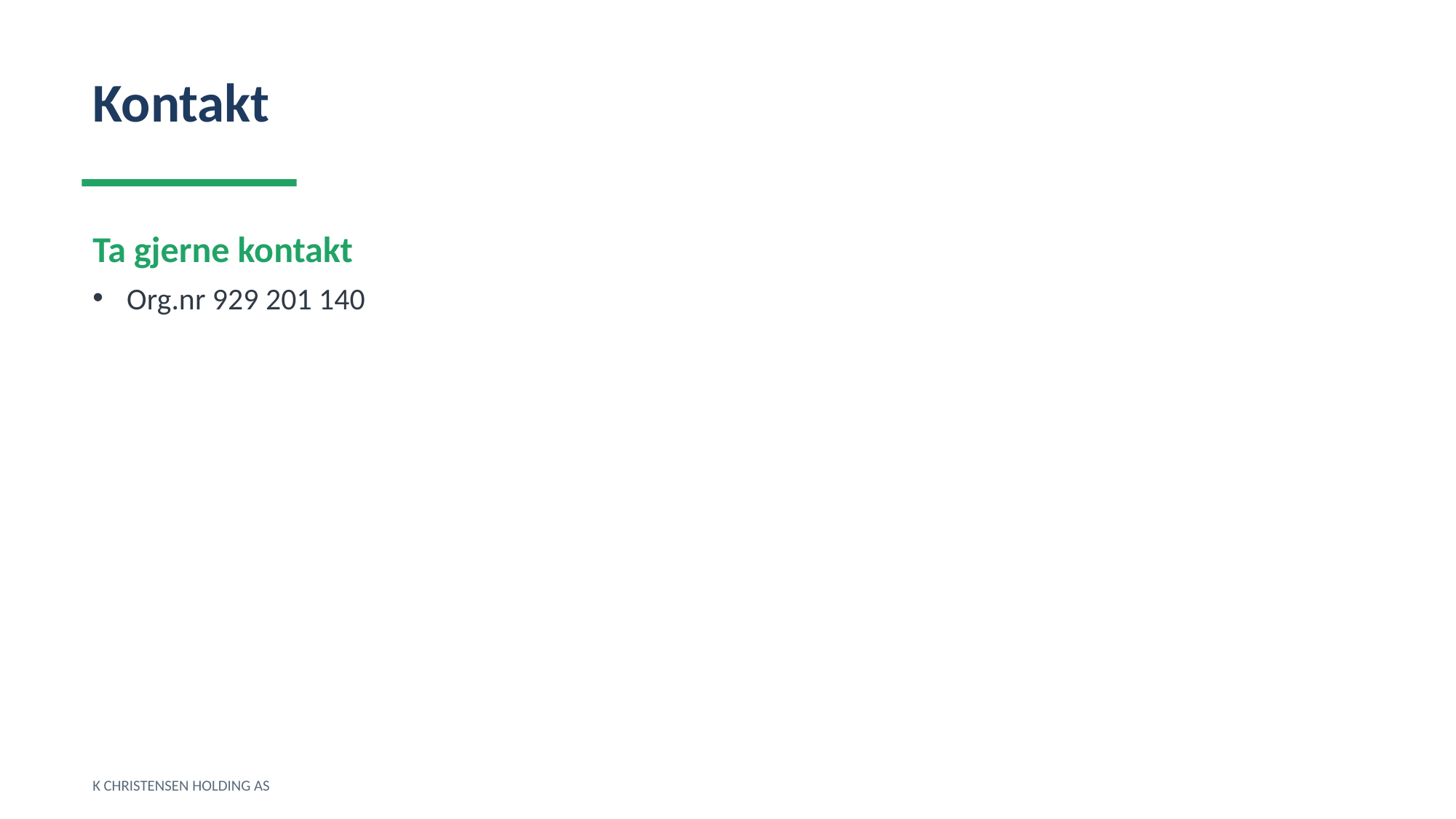

Kontakt

Ta gjerne kontakt
Org.nr 929 201 140
K CHRISTENSEN HOLDING AS